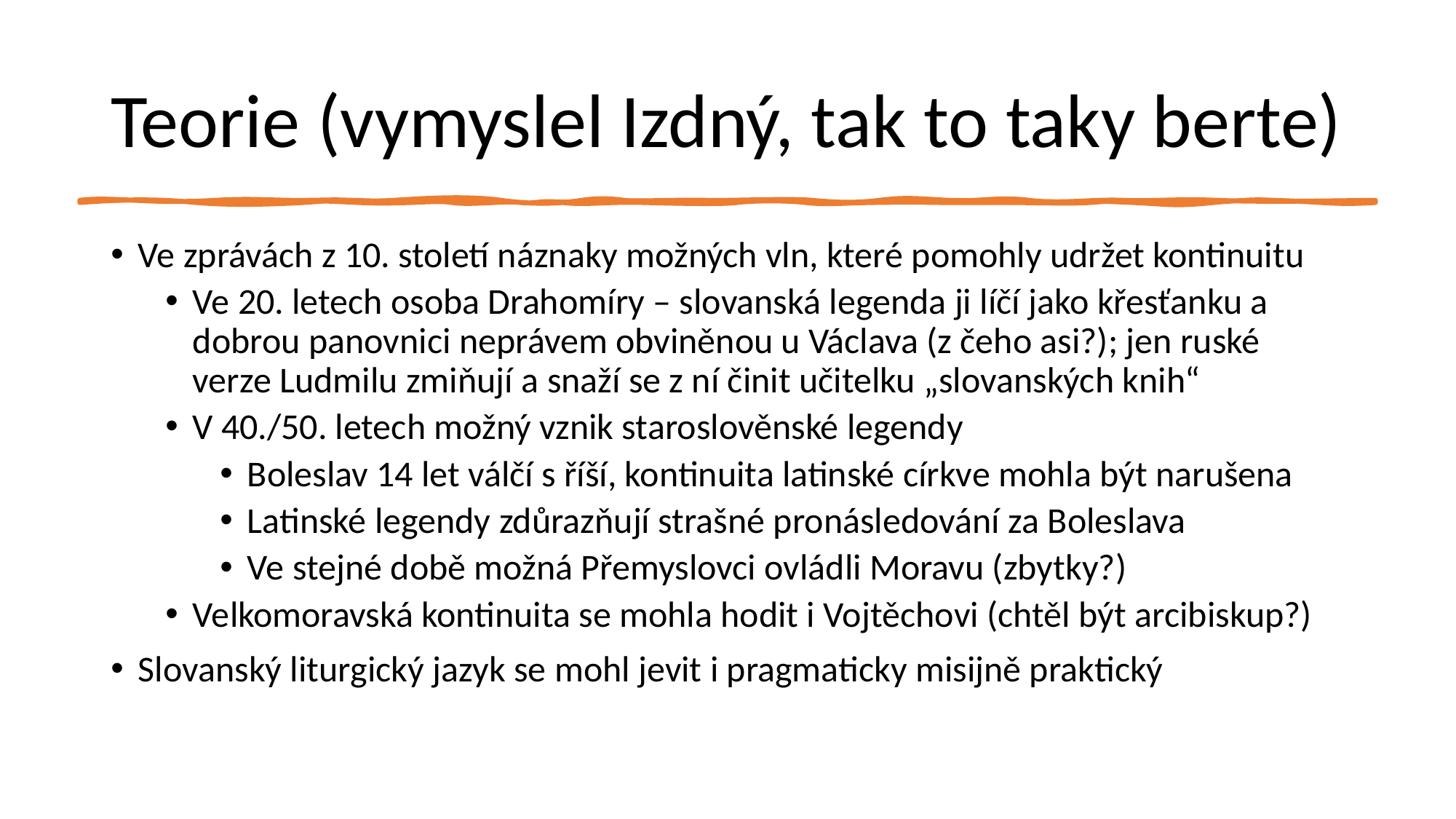

# Teorie (vymyslel Izdný, tak to taky berte)

Ve zprávách z 10. století náznaky možných vln, které pomohly udržet kontinuitu
Ve 20. letech osoba Drahomíry – slovanská legenda ji líčí jako křesťanku a dobrou panovnici neprávem obviněnou u Václava (z čeho asi?); jen ruské verze Ludmilu zmiňují a snaží se z ní činit učitelku „slovanských knih“
V 40./50. letech možný vznik staroslověnské legendy
Boleslav 14 let válčí s říší, kontinuita latinské církve mohla být narušena
Latinské legendy zdůrazňují strašné pronásledování za Boleslava
Ve stejné době možná Přemyslovci ovládli Moravu (zbytky?)
Velkomoravská kontinuita se mohla hodit i Vojtěchovi (chtěl být arcibiskup?)
Slovanský liturgický jazyk se mohl jevit i pragmaticky misijně praktický